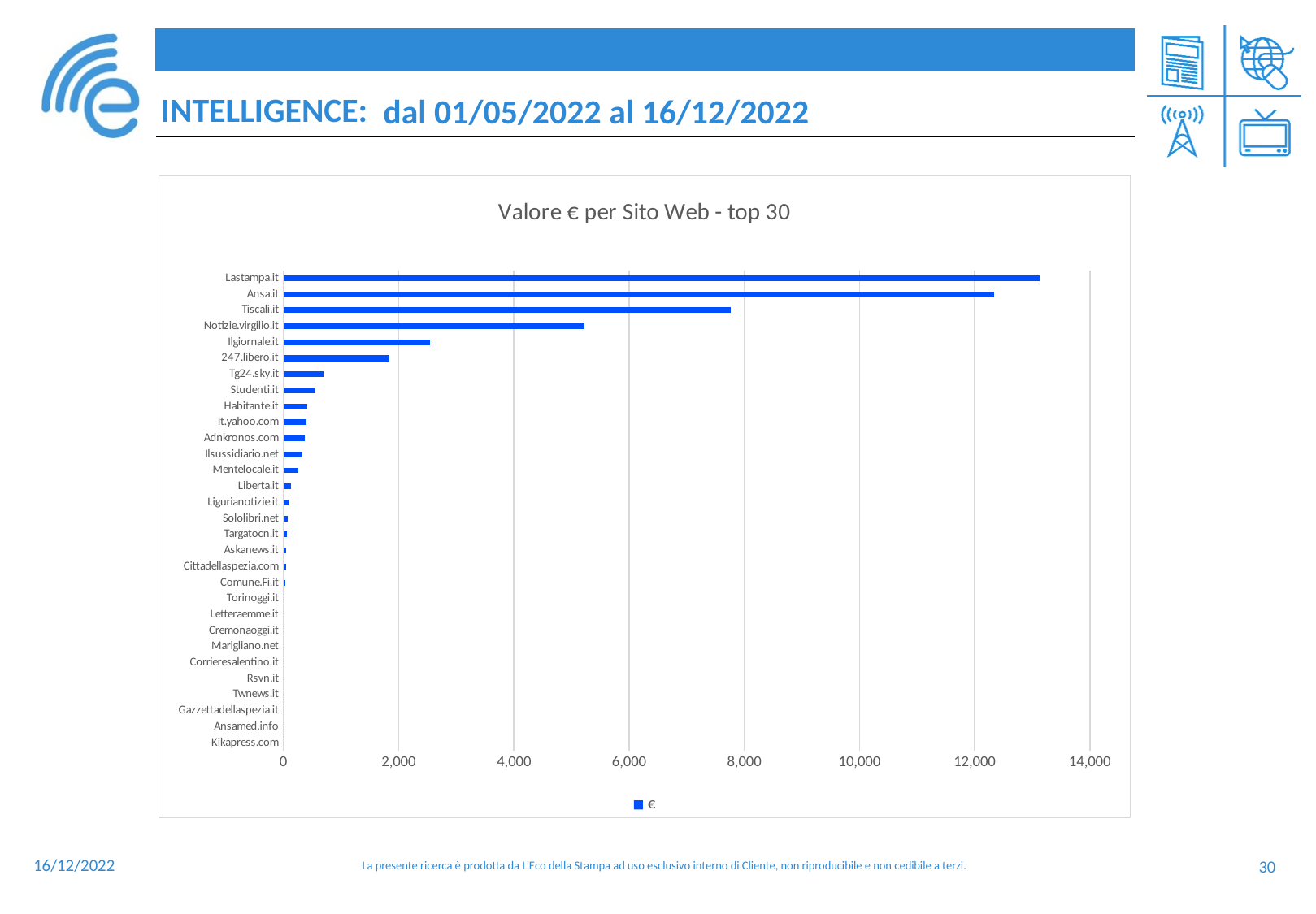

### Chart: Valore € per Sito Web - top 30

| Category | € |
|---|---|
| Kikapress.com | 10.0 |
| Ansamed.info | 12.0 |
| Gazzettadellaspezia.it | 12.0 |
| Twnews.it | 12.0 |
| Rsvn.it | 14.0 |
| Corrieresalentino.it | 16.0 |
| Marigliano.net | 18.0 |
| Cremonaoggi.it | 21.0 |
| Letteraemme.it | 23.0 |
| Torinoggi.it | 24.0 |
| Comune.Fi.it | 37.0 |
| Cittadellaspezia.com | 41.0 |
| Askanews.it | 44.0 |
| Targatocn.it | 67.0 |
| Sololibri.net | 75.0 |
| Ligurianotizie.it | 93.0 |
| Liberta.it | 130.0 |
| Mentelocale.it | 263.0 |
| Ilsussidiario.net | 326.0 |
| Adnkronos.com | 369.0 |
| It.yahoo.com | 395.0 |
| Habitante.it | 408.0 |
| Studenti.it | 547.0 |
| Tg24.sky.it | 702.0 |
| 247.libero.it | 1845.0 |
| Ilgiornale.it | 2545.0 |
| Notizie.virgilio.it | 5219.0 |
| Tiscali.it | 7761.0 |
| Ansa.it | 12339.0 |
| Lastampa.it | 13122.0 |